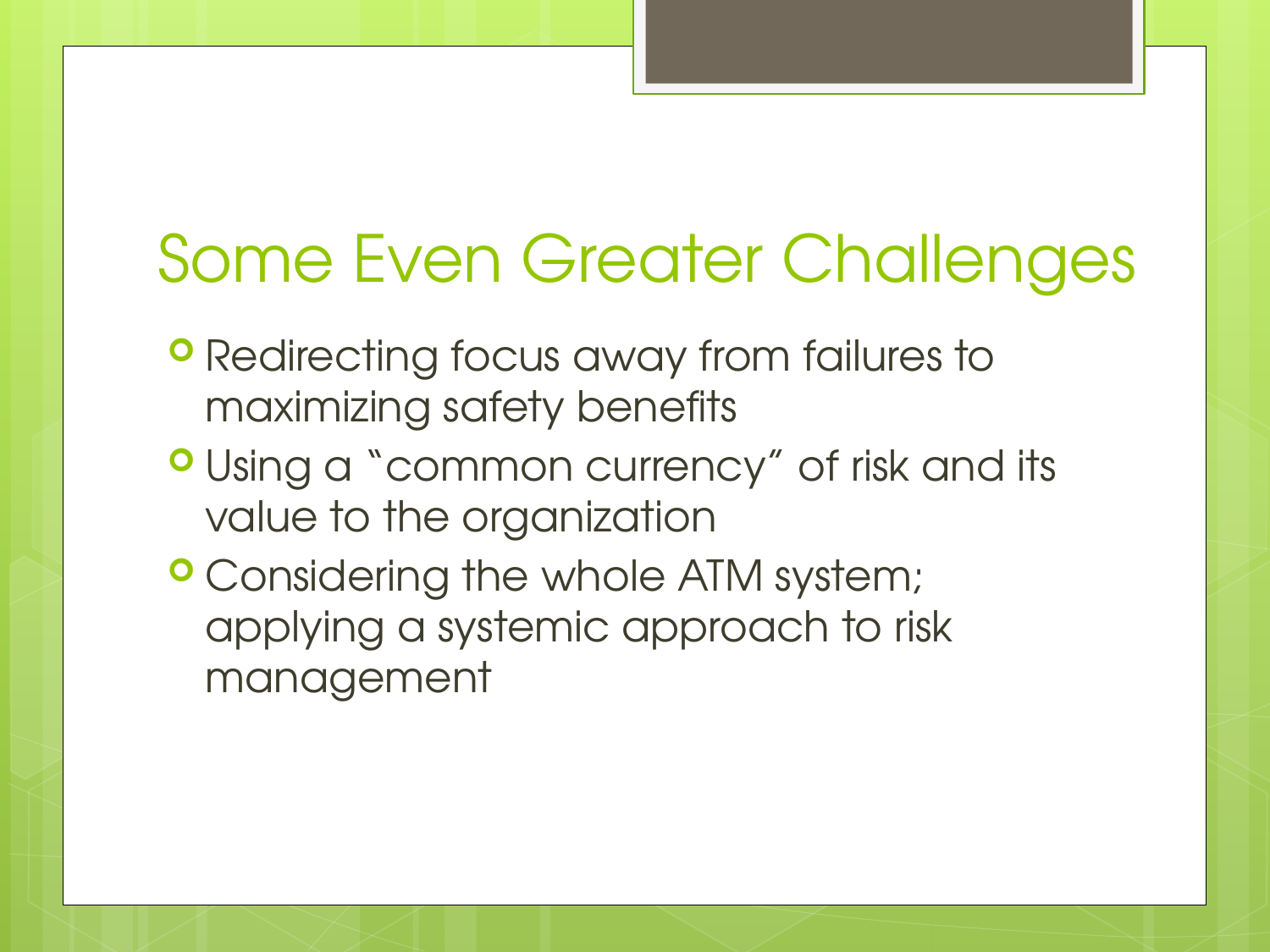

# Some Even Greater Challenges
Redirecting focus away from failures to maximizing safety benefits
Using a “common currency” of risk and its value to the organization
Considering the whole ATM system; applying a systemic approach to risk management